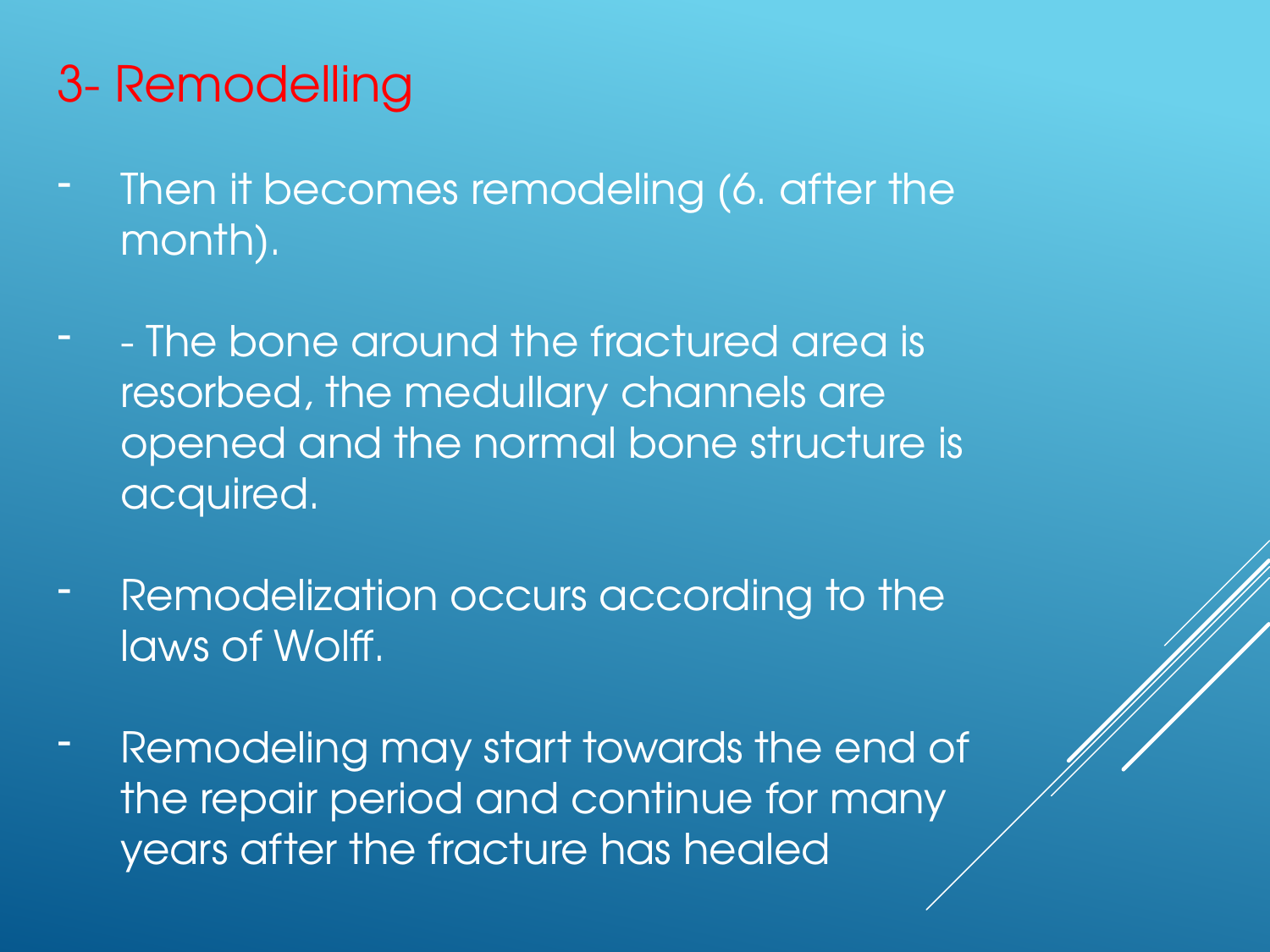

3- Remodelling

Then it becomes remodeling (6. after the month).

- The bone around the fractured area is resorbed, the medullary channels are opened and the normal bone structure is acquired.

Remodelization occurs according to the laws of Wolff.

Remodeling may start towards the end of the repair period and continue for many years after the fracture has healed